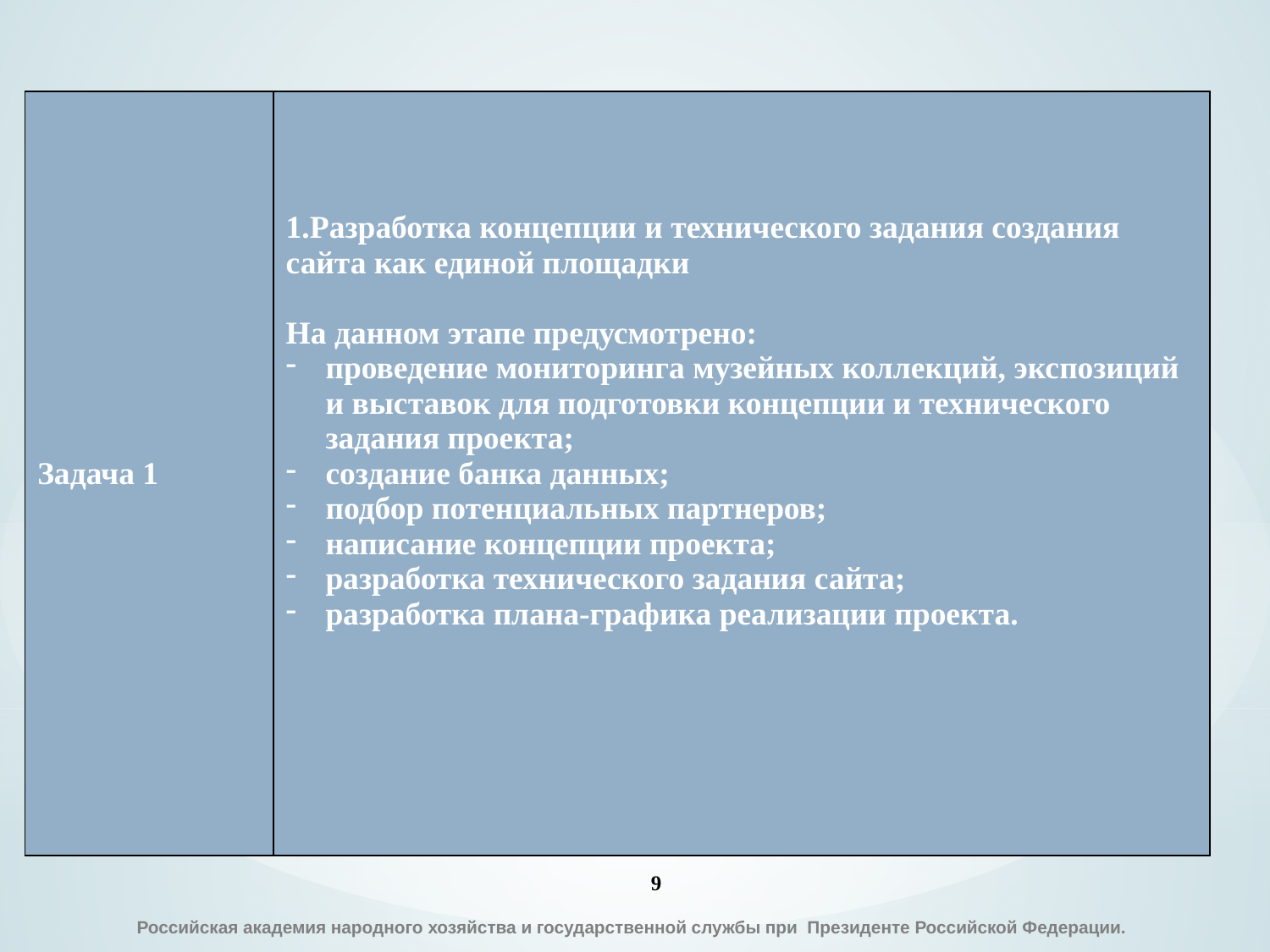

| Задача 1 | 1.Разработка концепции и технического задания создания сайта как единой площадки На данном этапе предусмотрено: проведение мониторинга музейных коллекций, экспозиций и выставок для подготовки концепции и технического задания проекта; создание банка данных; подбор потенциальных партнеров; написание концепции проекта; разработка технического задания сайта; разработка плана-графика реализации проекта. |
| --- | --- |
9
      Российская академия народного хозяйства и государственной службы при  Президенте Российской Федерации.